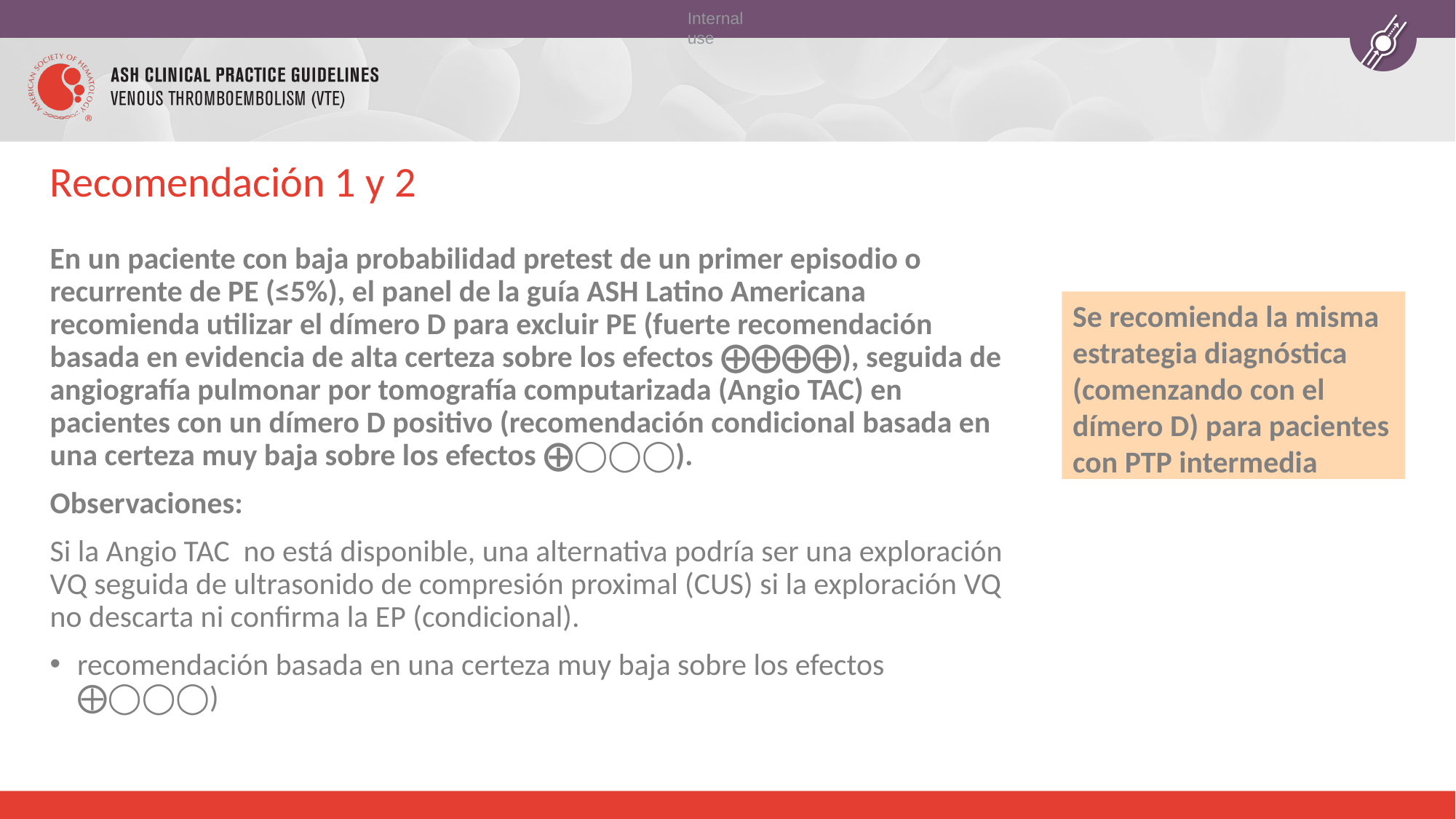

# Recomendación 1 y 2
En un paciente con baja probabilidad pretest de un primer episodio o recurrente de PE (≤5%), el panel de la guía ASH Latino Americana recomienda utilizar el dímero D para excluir PE (fuerte recomendación basada en evidencia de alta certeza sobre los efectos ⨁⨁⨁⨁), seguida de angiografía pulmonar por tomografía computarizada (Angio TAC) en pacientes con un dímero D positivo (recomendación condicional basada en una certeza muy baja sobre los efectos ⨁◯◯◯).
Observaciones:
Si la Angio TAC  no está disponible, una alternativa podría ser una exploración VQ seguida de ultrasonido de compresión proximal (CUS) si la exploración VQ no descarta ni confirma la EP (condicional).
recomendación basada en una certeza muy baja sobre los efectos ⨁◯◯◯)
Se recomienda la misma estrategia diagnóstica (comenzando con el dímero D) para pacientes con PTP intermedia